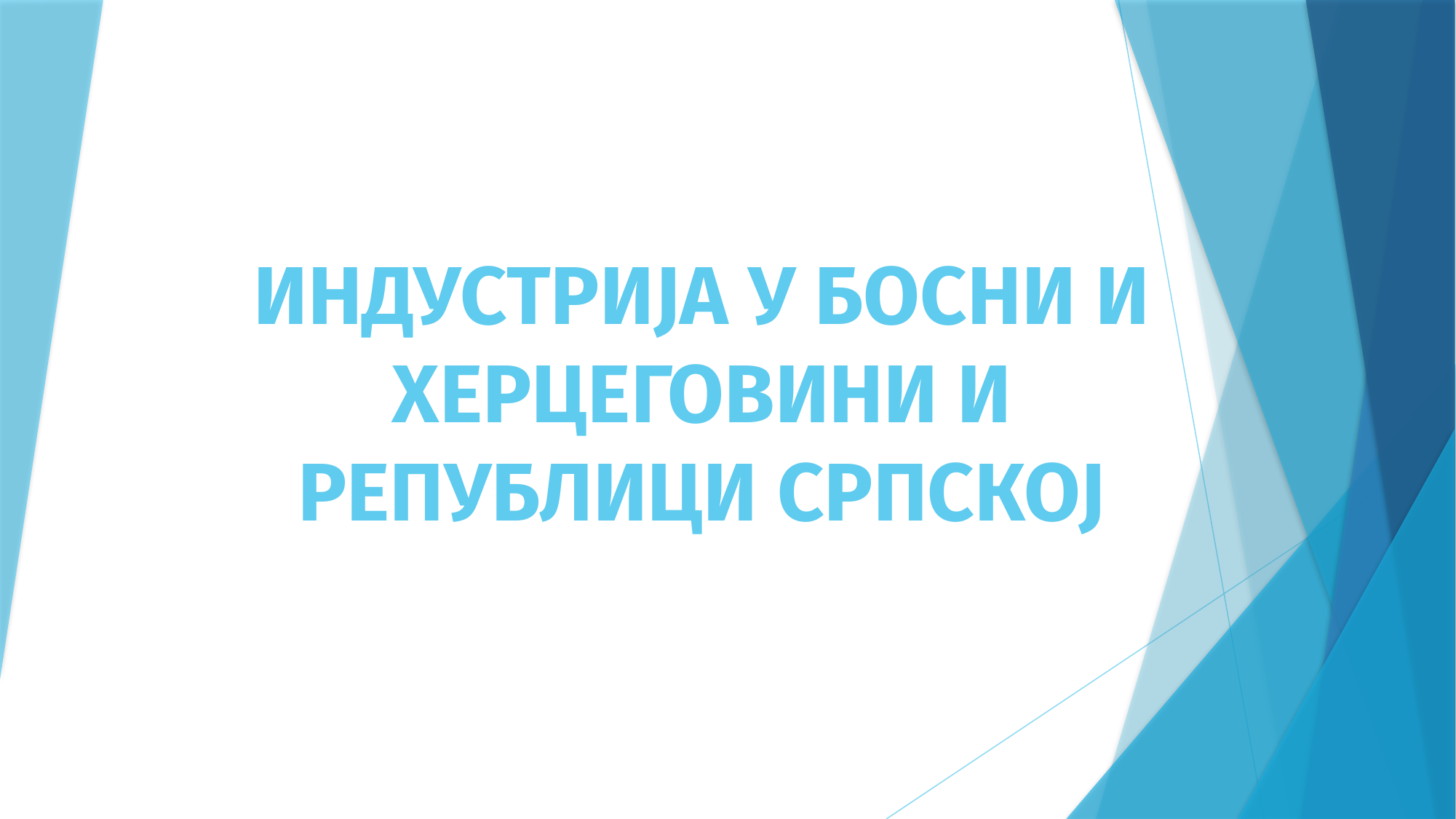

# ИНДУСТРИЈА У БОСНИ И ХЕРЦЕГОВИНИ И РЕПУБЛИЦИ СРПСКОЈ